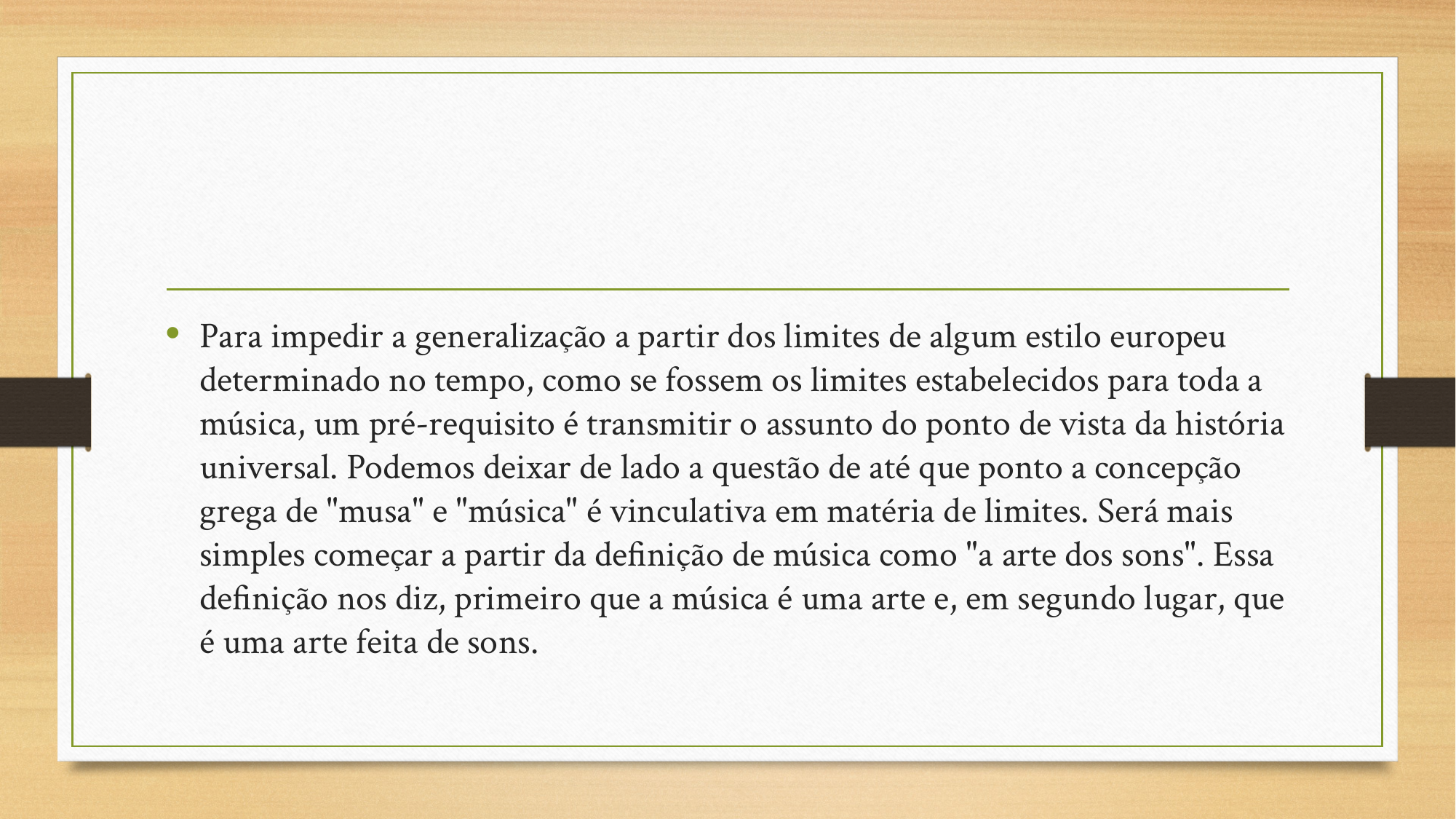

#
Para impedir a generalização a partir dos limites de algum estilo europeu determinado no tempo, como se fossem os limites estabelecidos para toda a música, um pré-requisito é transmitir o assunto do ponto de vista da história universal. Podemos deixar de lado a questão de até que ponto a concepção grega de "musa" e "música" é vinculativa em matéria de limites. Será mais simples começar a partir da definição de música como "a arte dos sons". Essa definição nos diz, primeiro que a música é uma arte e, em segundo lugar, que é uma arte feita de sons.